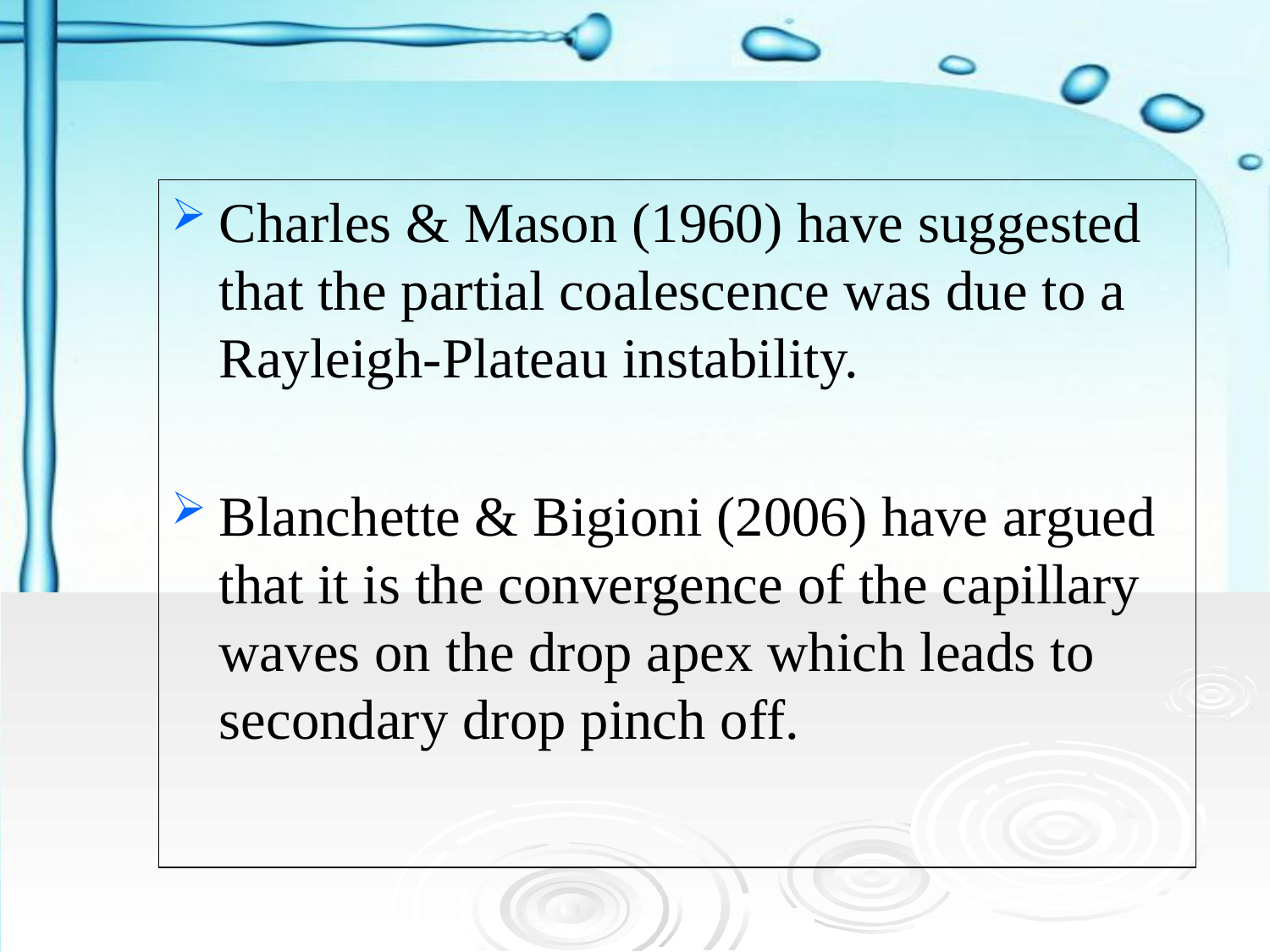

Charles & Mason (1960) have suggested that the partial coalescence was due to a Rayleigh-Plateau instability.

Blanchette & Bigioni (2006) have argued that it is the convergence of the capillary waves on the drop apex which leads to secondary drop pinch off.